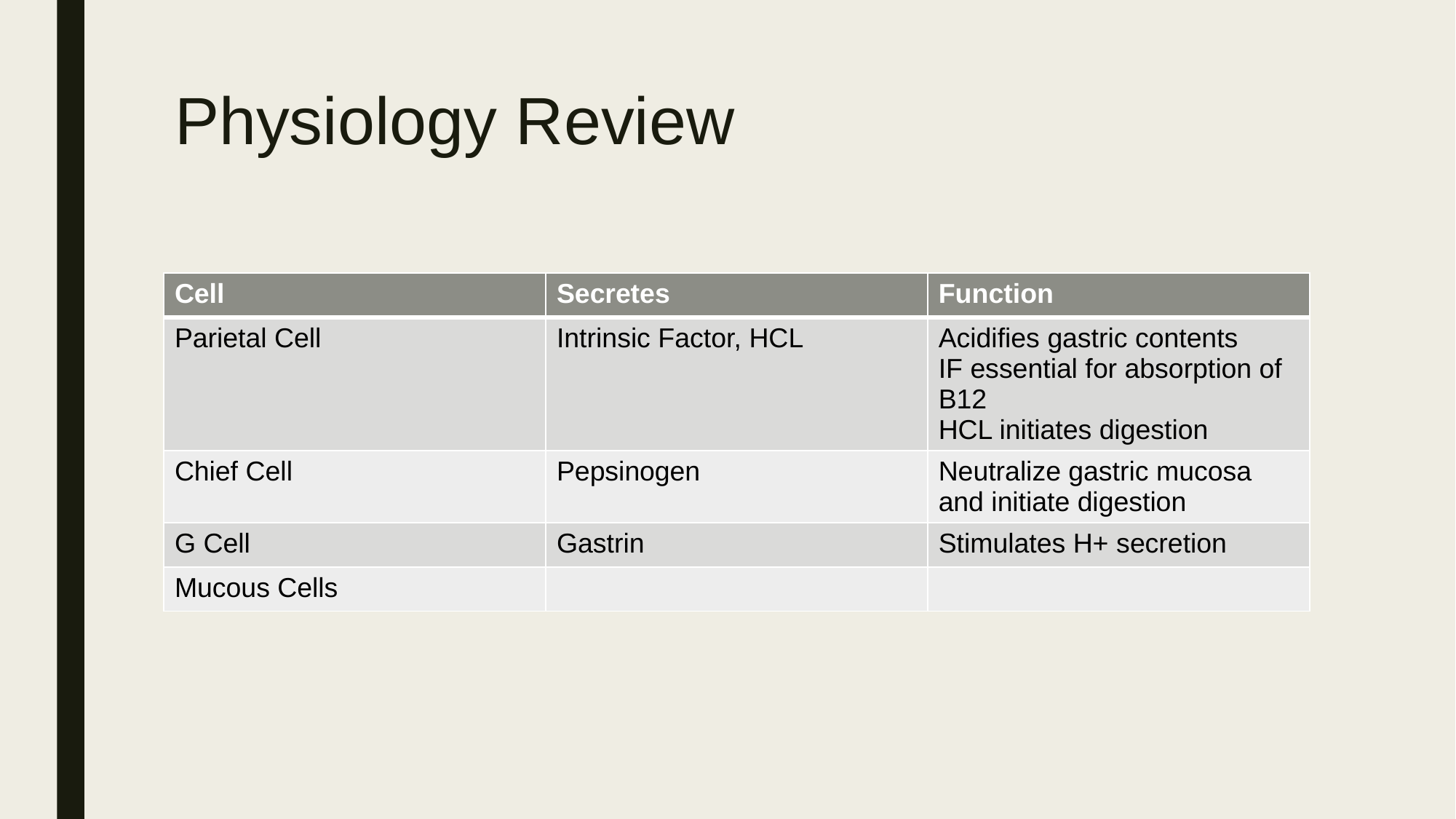

# Physiology Review
| Cell | Secretes | Function |
| --- | --- | --- |
| Parietal Cell | Intrinsic Factor, HCL | Acidifies gastric contents IF essential for absorption of B12 HCL initiates digestion |
| Chief Cell | Pepsinogen | Neutralize gastric mucosa and initiate digestion |
| G Cell | Gastrin | Stimulates H+ secretion |
| Mucous Cells |  |  |